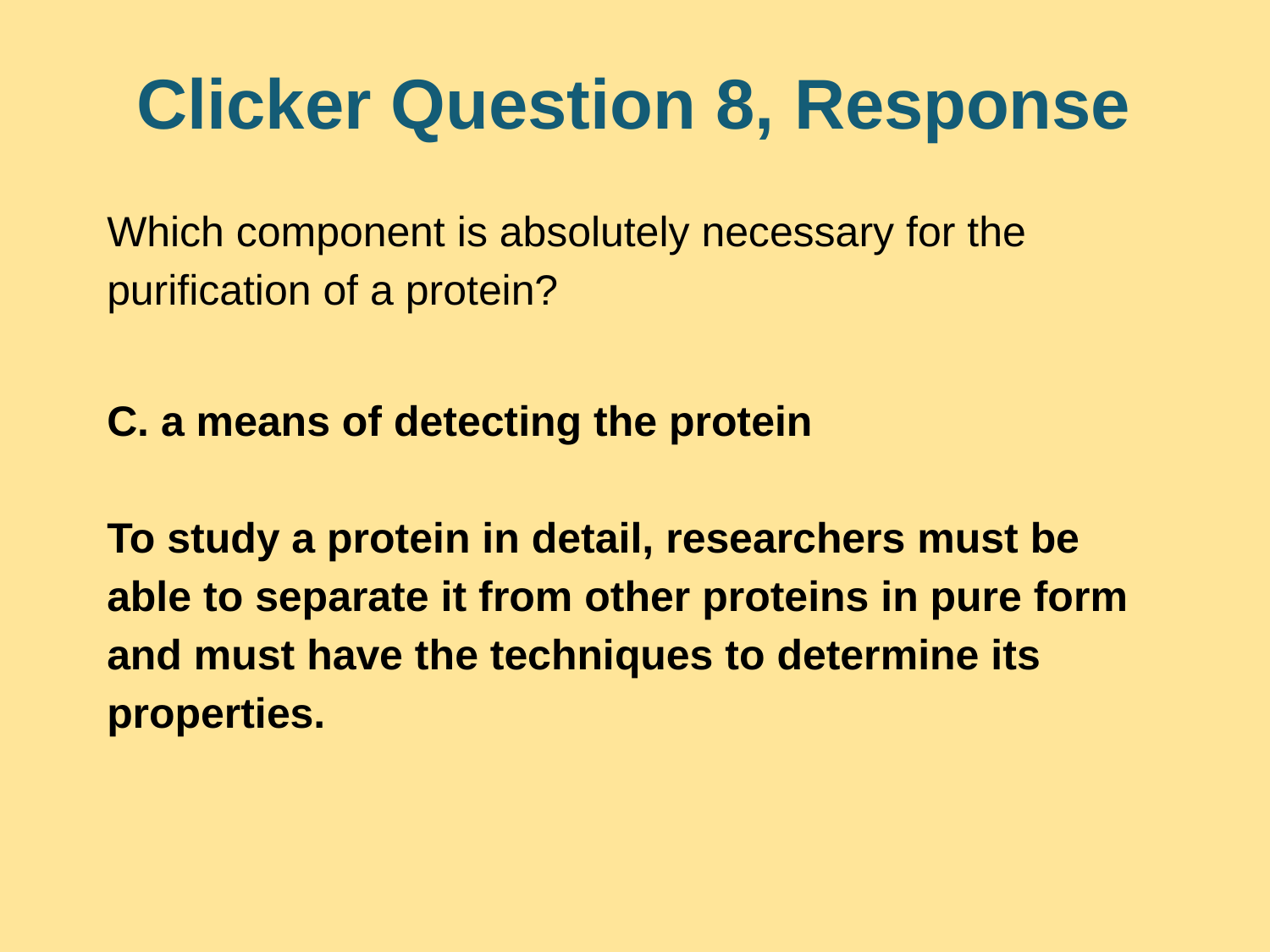

# Clicker Question 8, Response
Which component is absolutely necessary for the purification of a protein?

C. a means of detecting the protein

To study a protein in detail, researchers must be able to separate it from other proteins in pure form and must have the techniques to determine its properties.